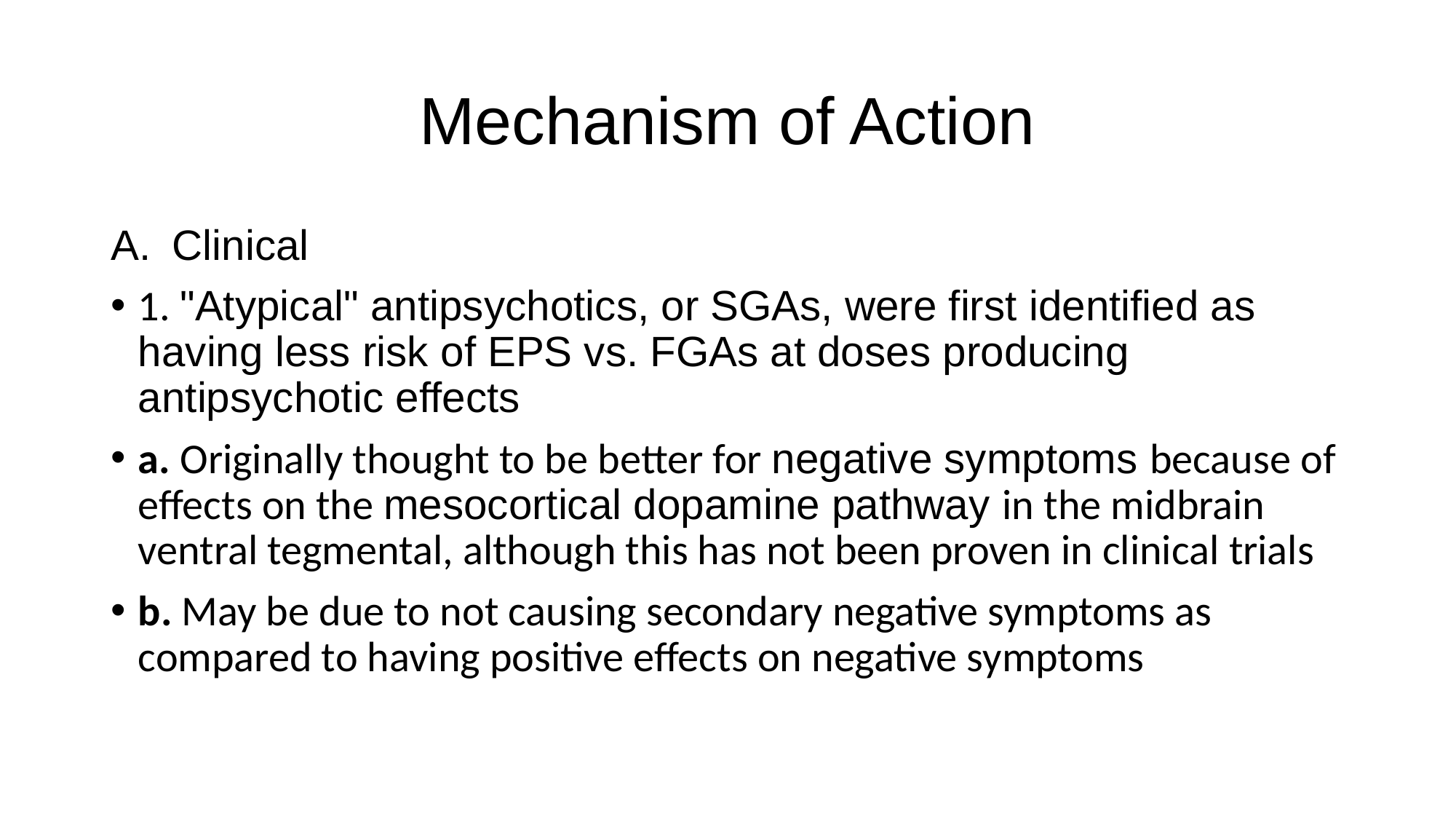

# Mechanism of Action
Clinical
1. "Atypical" antipsychotics, or SGAs, were first identified as having less risk of EPS vs. FGAs at doses producing antipsychotic effects
a. Originally thought to be better for negative symptoms because of effects on the mesocortical dopamine pathway in the midbrain ventral tegmental, although this has not been proven in clinical trials
b. May be due to not causing secondary negative symptoms as compared to having positive effects on negative symptoms